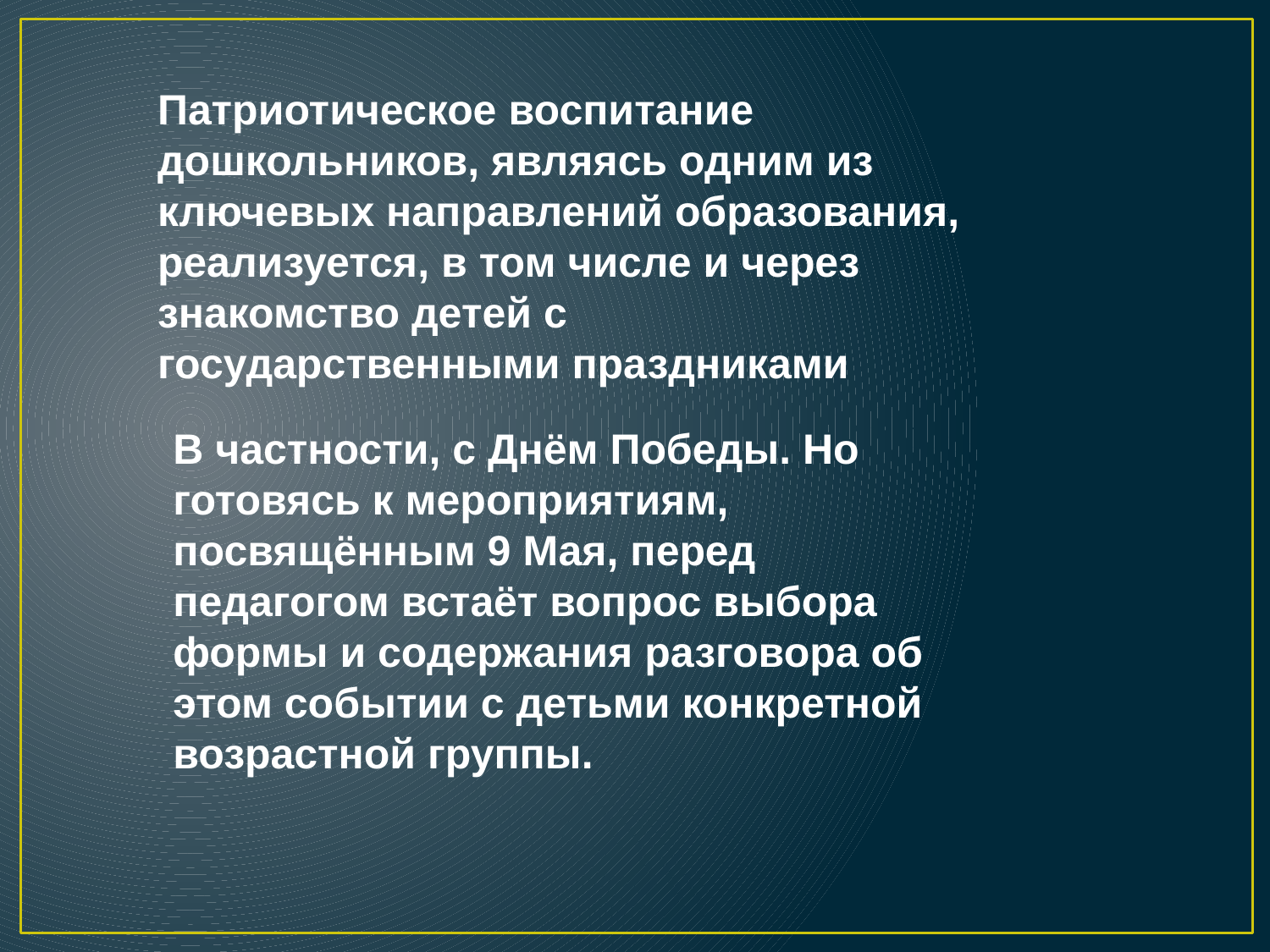

Патриотическое воспитание дошкольников, являясь одним из ключевых направлений образования, реализуется, в том числе и через знакомство детей с государственными праздниками
В частности, с Днём Победы. Но готовясь к мероприятиям, посвящённым 9 Мая, перед педагогом встаёт вопрос выбора формы и содержания разговора об этом событии с детьми конкретной возрастной группы.